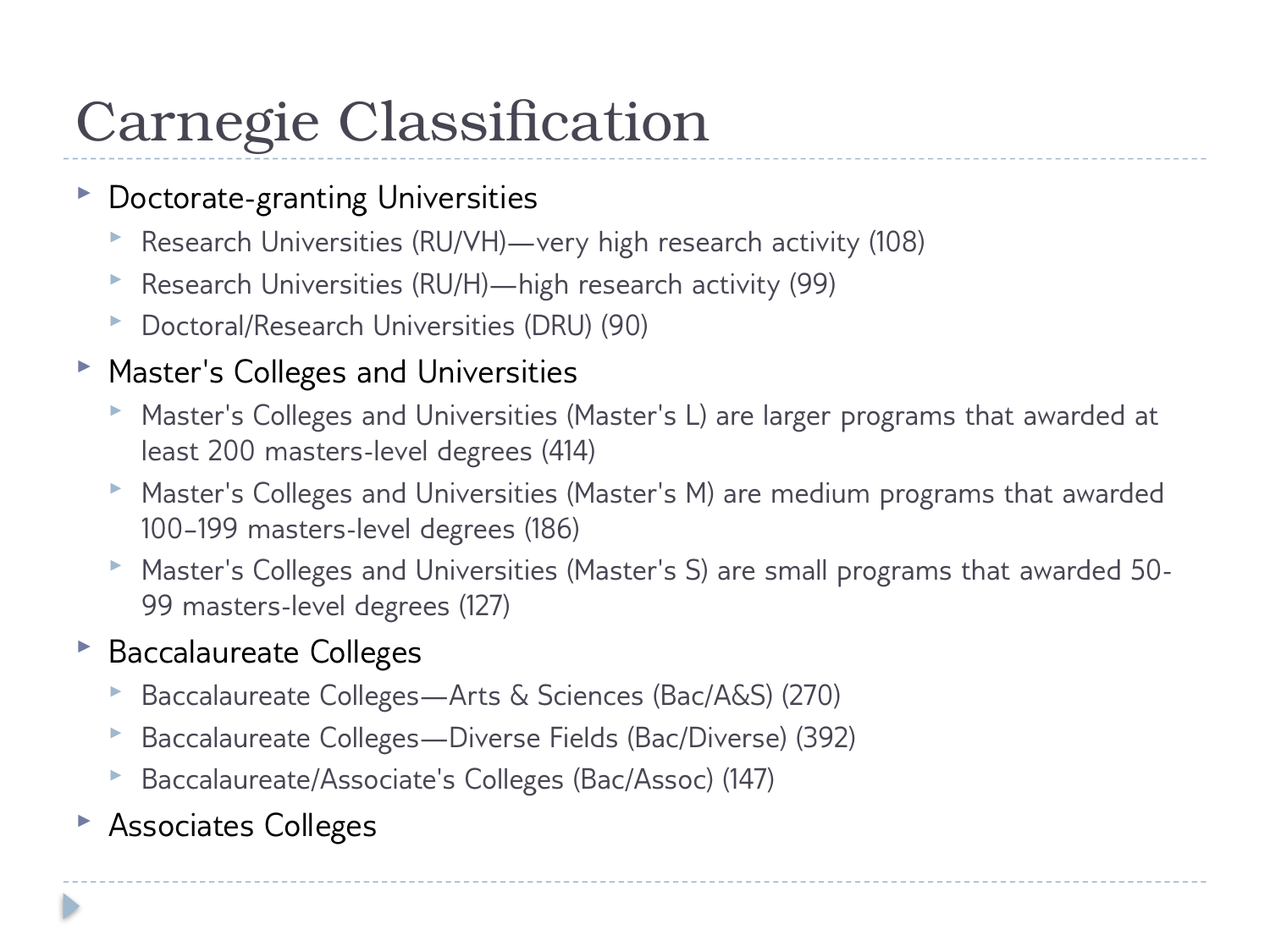

# Carnegie Classification
Doctorate-granting Universities
Research Universities (RU/VH)—very high research activity (108)
Research Universities (RU/H)—high research activity (99)
Doctoral/Research Universities (DRU) (90)
Master's Colleges and Universities
Master's Colleges and Universities (Master's L) are larger programs that awarded at least 200 masters-level degrees (414)
Master's Colleges and Universities (Master's M) are medium programs that awarded 100–199 masters-level degrees (186)
Master's Colleges and Universities (Master's S) are small programs that awarded 50-99 masters-level degrees (127)
Baccalaureate Colleges
Baccalaureate Colleges—Arts & Sciences (Bac/A&S) (270)
Baccalaureate Colleges—Diverse Fields (Bac/Diverse) (392)
Baccalaureate/Associate's Colleges (Bac/Assoc) (147)
Associates Colleges